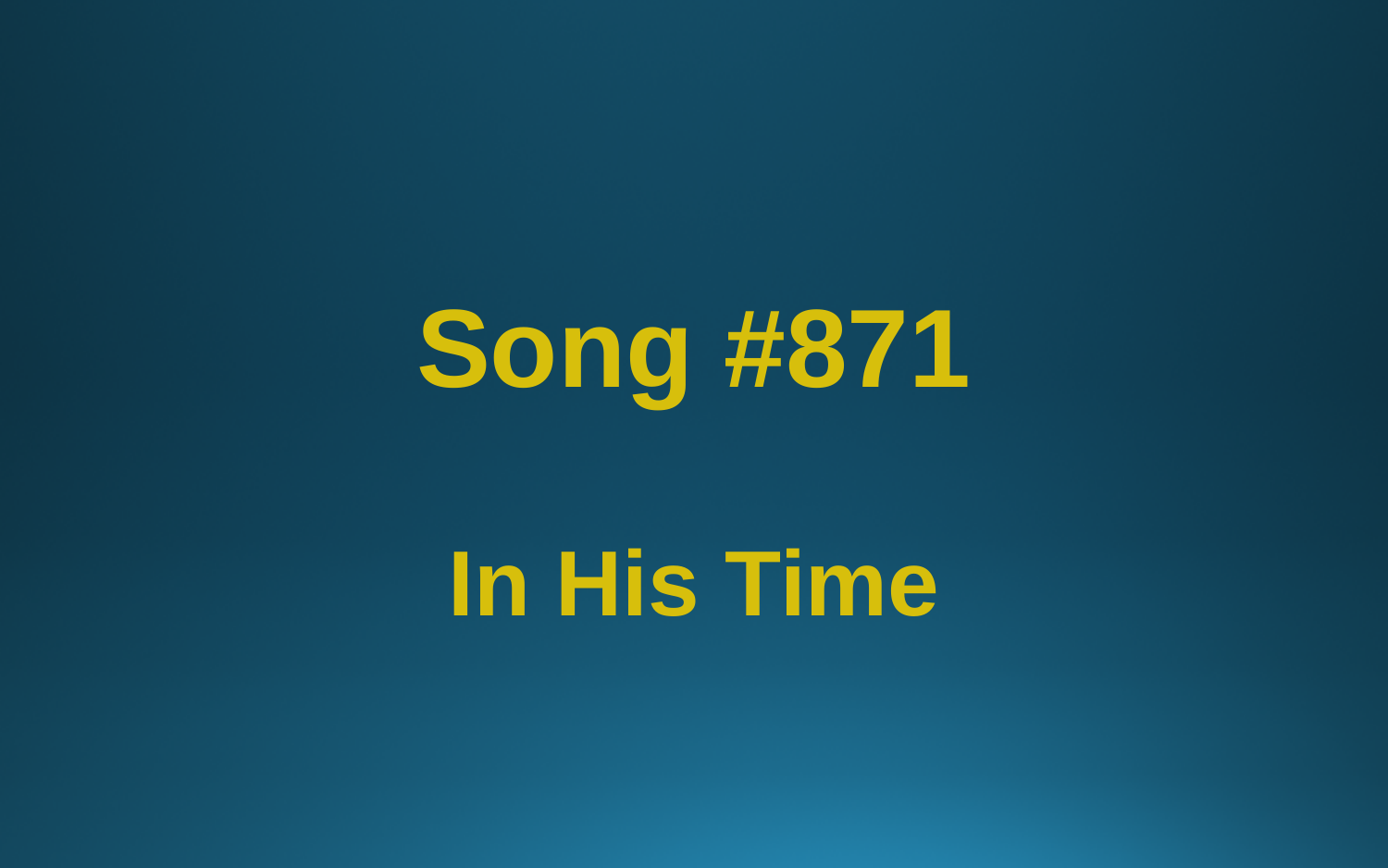

# Song #871
In His Time
Sing Chorus at the end of verses 2 & 4 Only